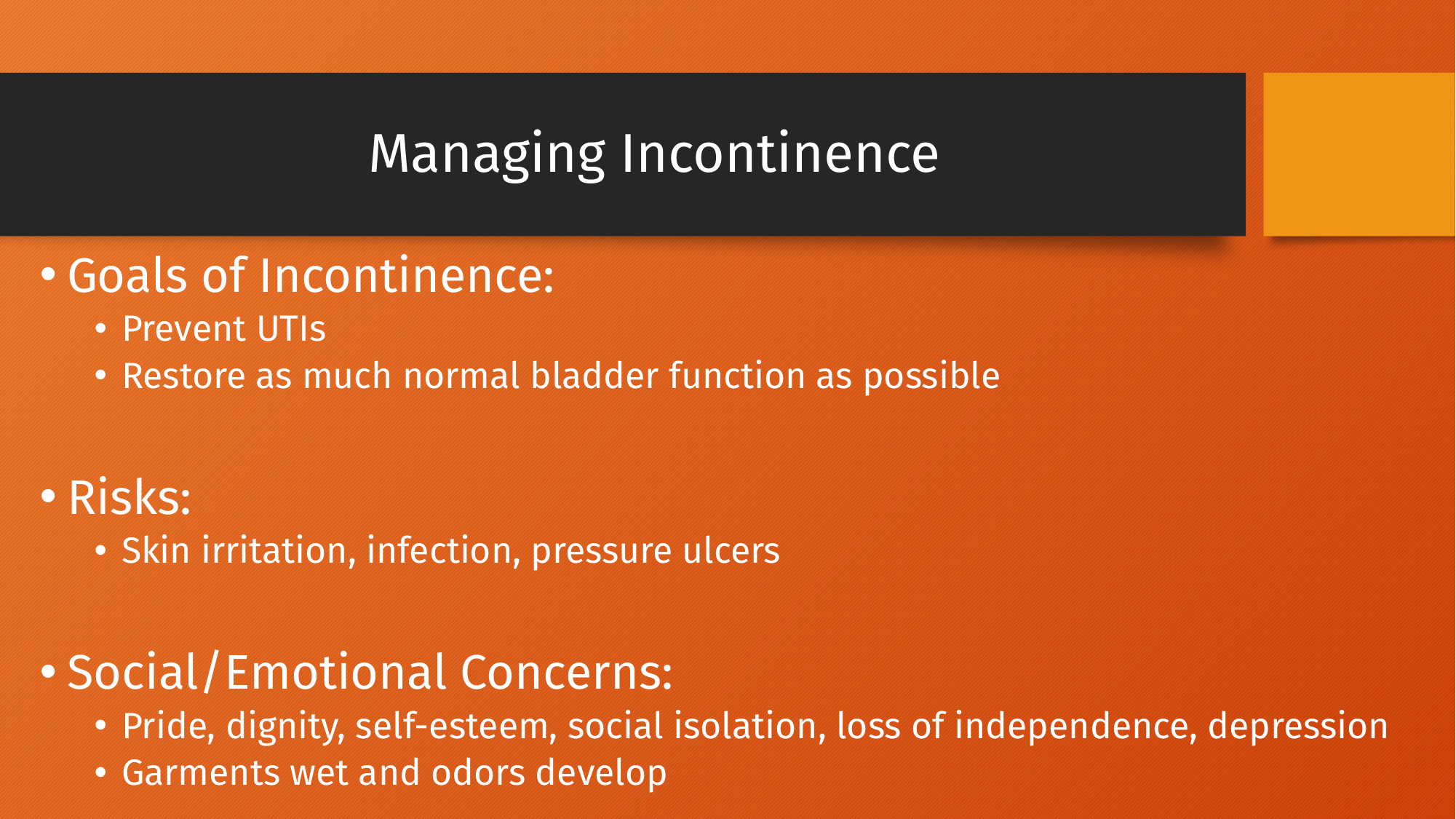

# Managing Incontinence
Goals of Incontinence:
Prevent UTIs
Restore as much normal bladder function as possible

Risks:
Skin irritation, infection, pressure ulcers

Social/Emotional Concerns:
Pride, dignity, self-esteem, social isolation, loss of independence, depression
Garments wet and odors develop